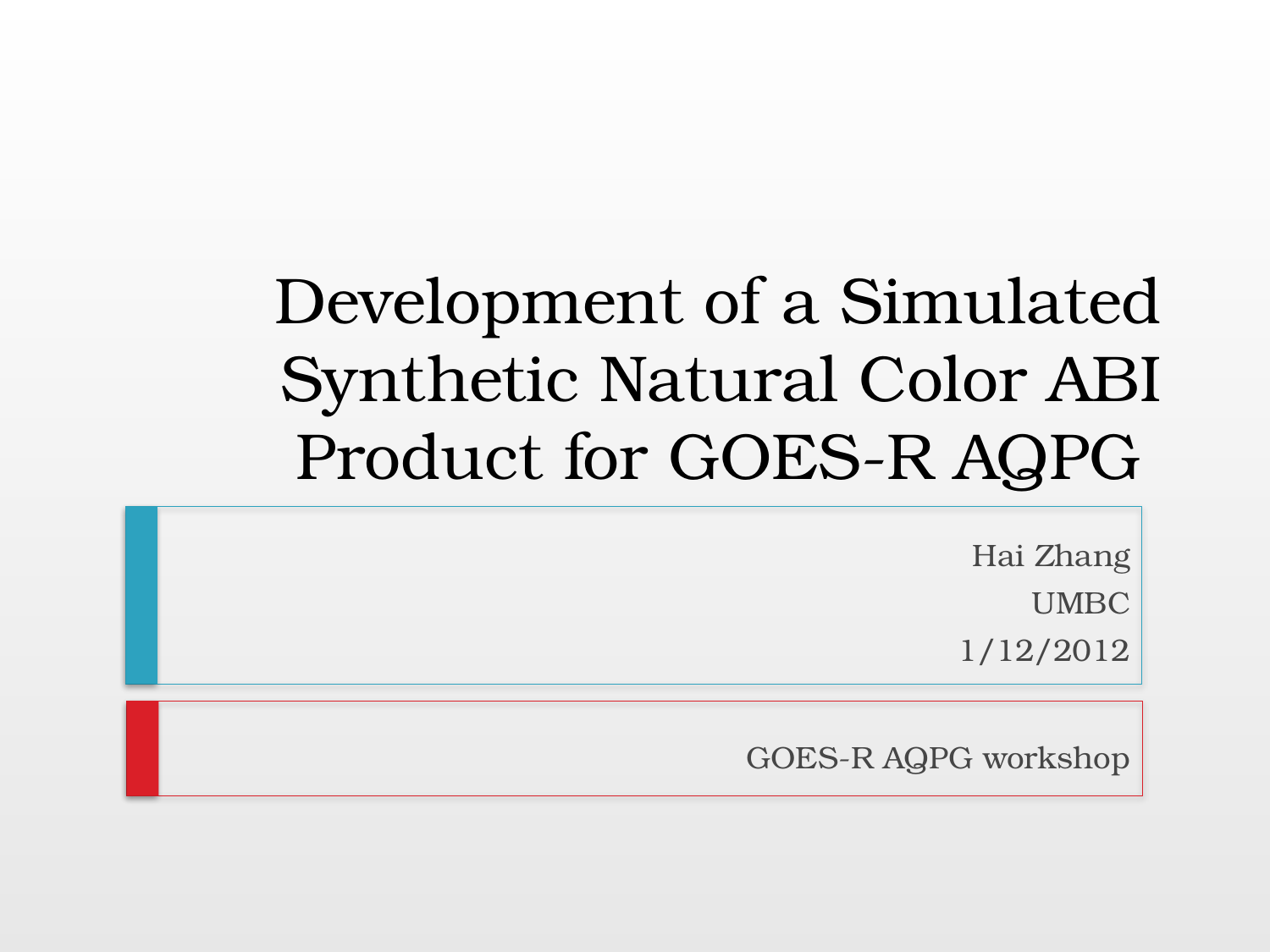

# Development of a Simulated Synthetic Natural Color ABI Product for GOES-R AQPG
Hai Zhang
UMBC
1/12/2012

GOES-R AQPG workshop